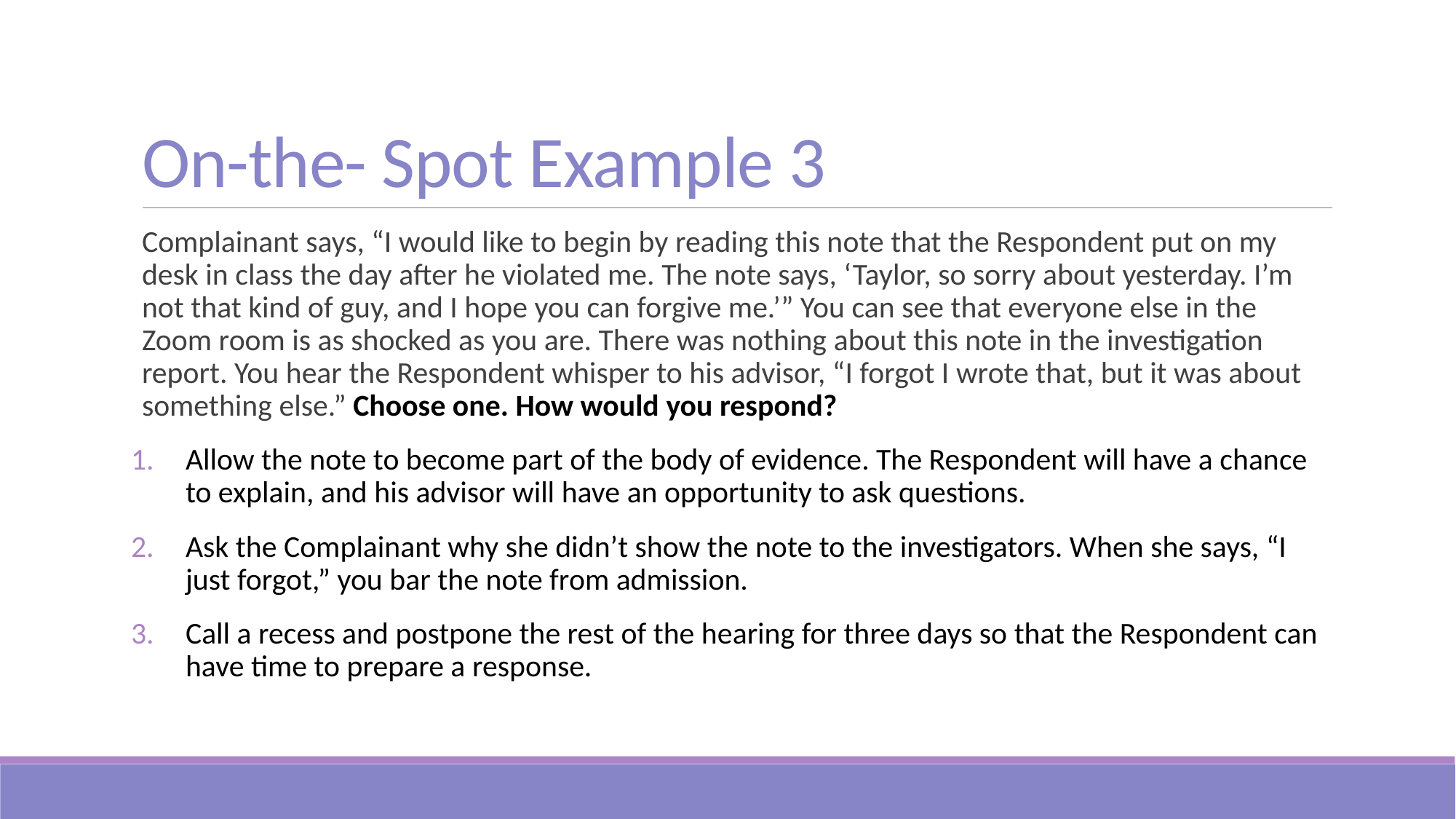

# On-the- Spot Example 3
Complainant says, “I would like to begin by reading this note that the Respondent put on my desk in class the day after he violated me. The note says, ‘Taylor, so sorry about yesterday. I’m not that kind of guy, and I hope you can forgive me.’” You can see that everyone else in the Zoom room is as shocked as you are. There was nothing about this note in the investigation report. You hear the Respondent whisper to his advisor, “I forgot I wrote that, but it was about something else.” Choose one. How would you respond?
Allow the note to become part of the body of evidence. The Respondent will have a chance to explain, and his advisor will have an opportunity to ask questions.
Ask the Complainant why she didn’t show the note to the investigators. When she says, “I just forgot,” you bar the note from admission.
Call a recess and postpone the rest of the hearing for three days so that the Respondent can have time to prepare a response.